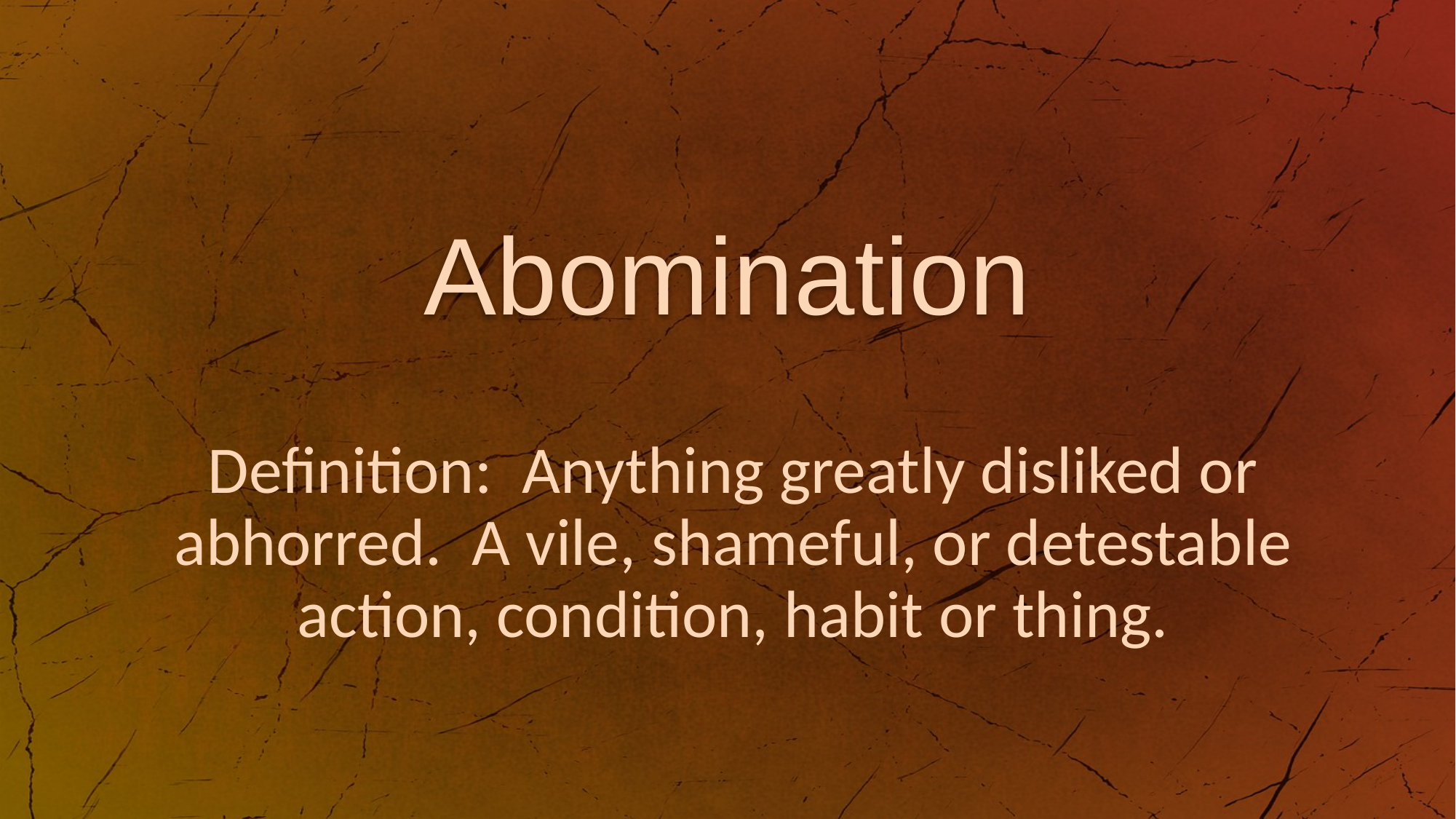

# Abomination
Definition:  Anything greatly disliked or abhorred.  A vile, shameful, or detestable action, condition, habit or thing.